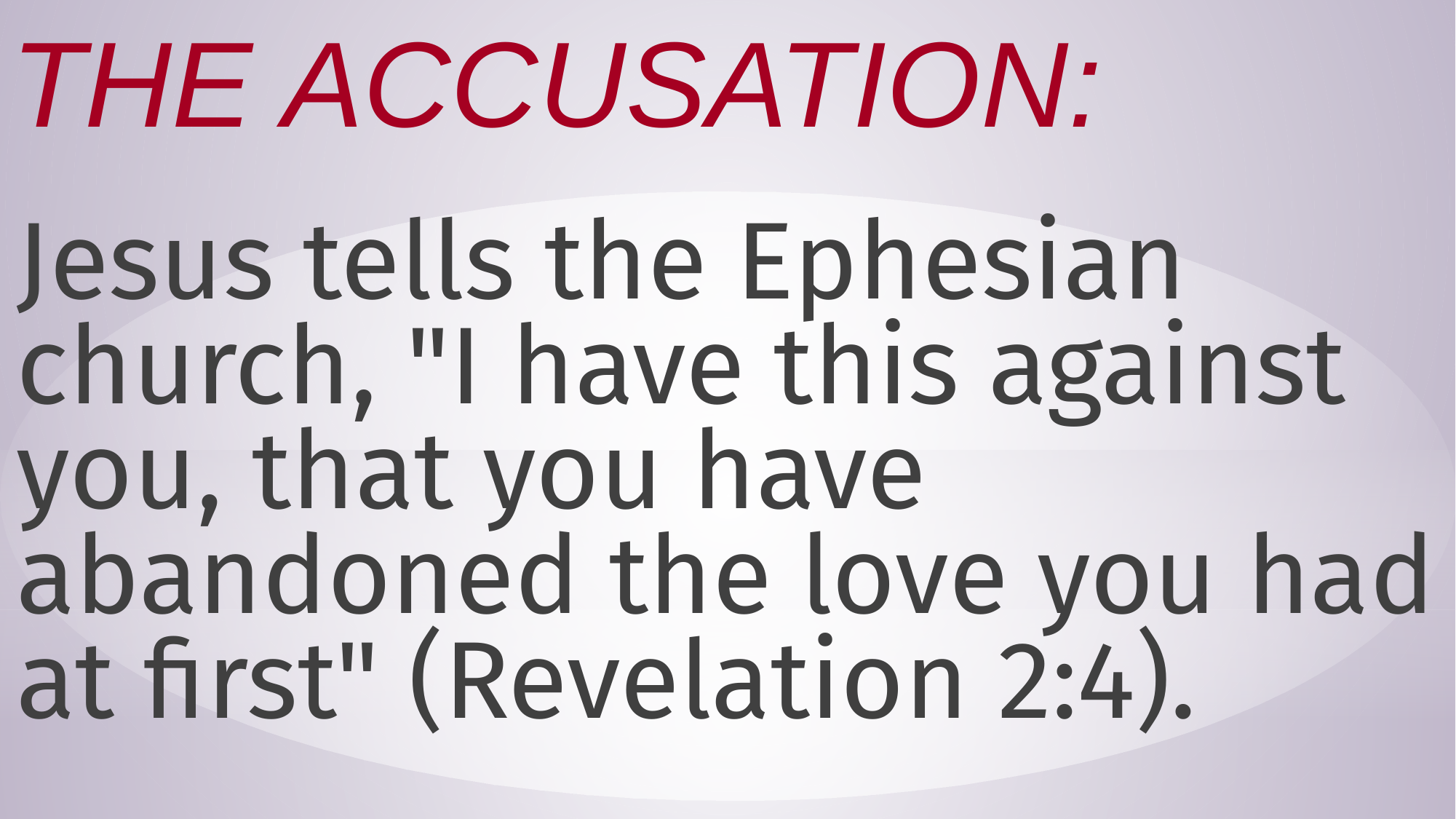

# The Accusation:
Jesus tells the Ephesian church, "I have this against you, that you have abandoned the love you had at first" (Revelation 2:4).